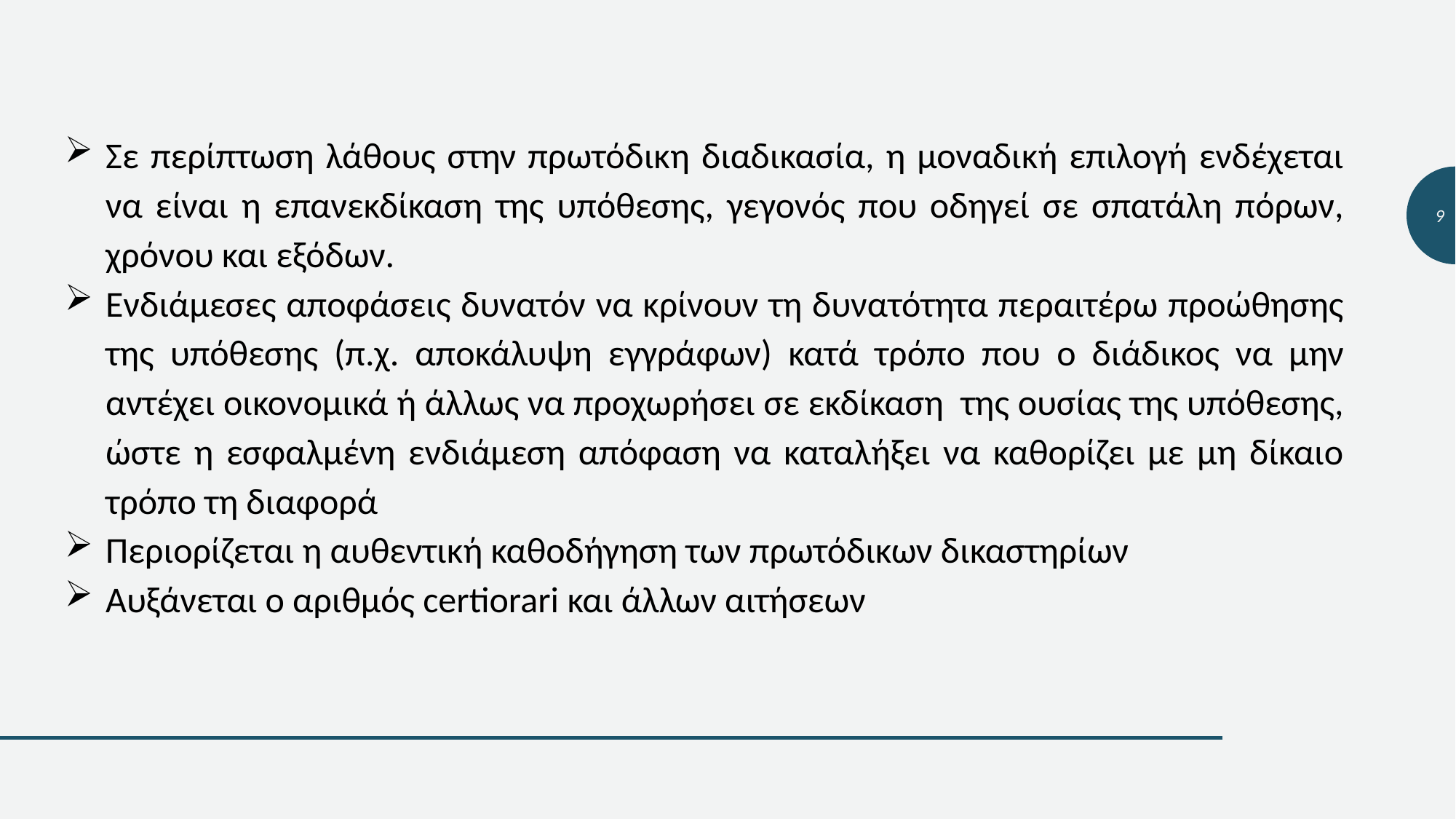

Σε περίπτωση λάθους στην πρωτόδικη διαδικασία, η μοναδική επιλογή ενδέχεται να είναι η επανεκδίκαση της υπόθεσης, γεγονός που οδηγεί σε σπατάλη πόρων, χρόνου και εξόδων.
Ενδιάμεσες αποφάσεις δυνατόν να κρίνουν τη δυνατότητα περαιτέρω προώθησης της υπόθεσης (π.χ. αποκάλυψη εγγράφων) κατά τρόπο που ο διάδικος να μην αντέχει οικονομικά ή άλλως να προχωρήσει σε εκδίκαση  της ουσίας της υπόθεσης, ώστε η εσφαλμένη ενδιάμεση απόφαση να καταλήξει να καθορίζει με μη δίκαιο τρόπο τη διαφορά
Περιορίζεται η αυθεντική καθοδήγηση των πρωτόδικων δικαστηρίων
Αυξάνεται ο αριθμός certiorari και άλλων αιτήσεων

9